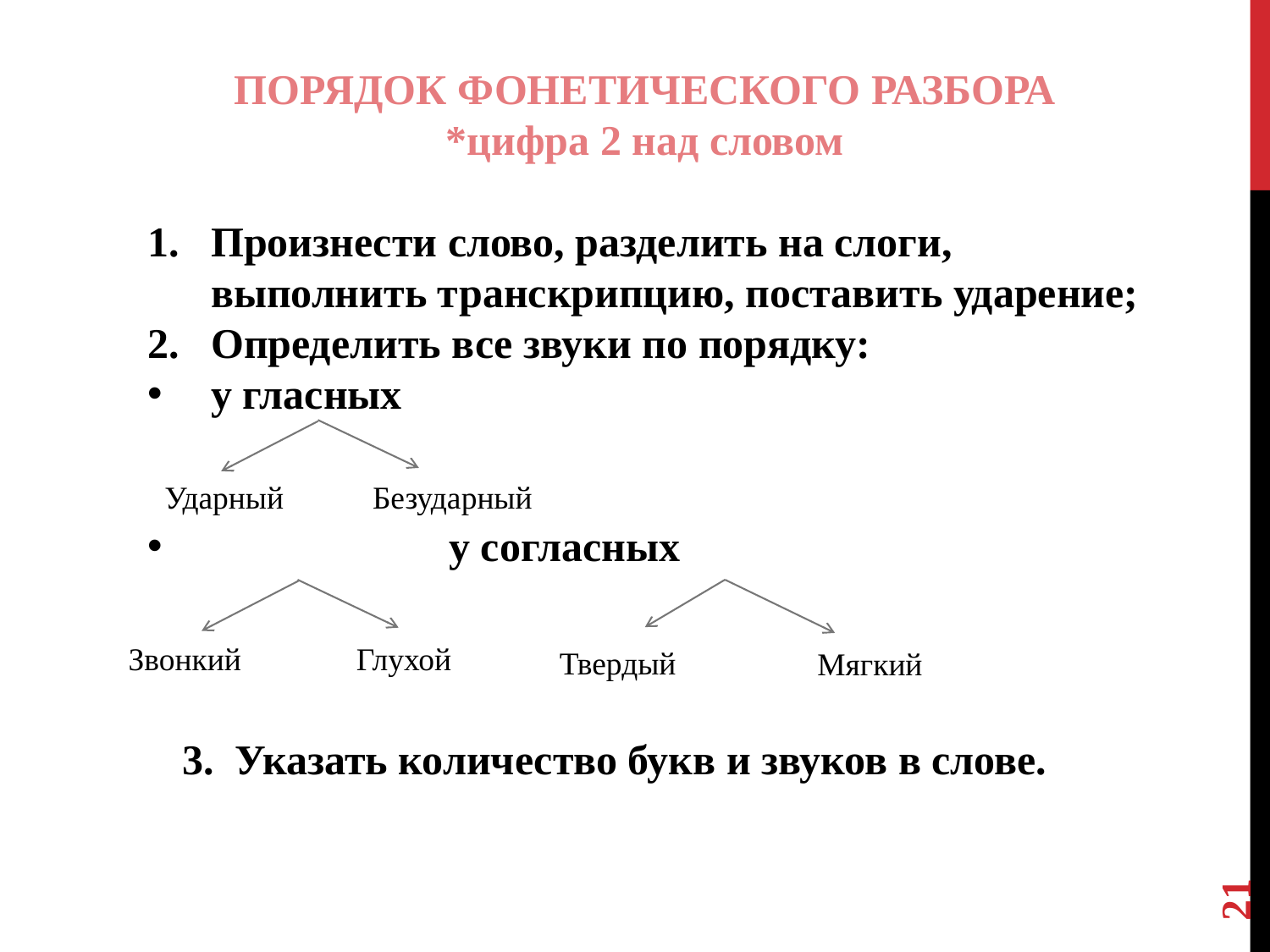

ПОРЯДОК ФОНЕТИЧЕСКОГО РАЗБОРА
*цифра 2 над словом

Произнести слово, разделить на слоги, выполнить транскрипцию, поставить ударение;
Определить все звуки по порядку:
у гласных

                        у согласных

Ударный
Безударный
Звонкий
Глухой
Твердый
Мягкий
3.  Указать количество букв и звуков в слове.
21